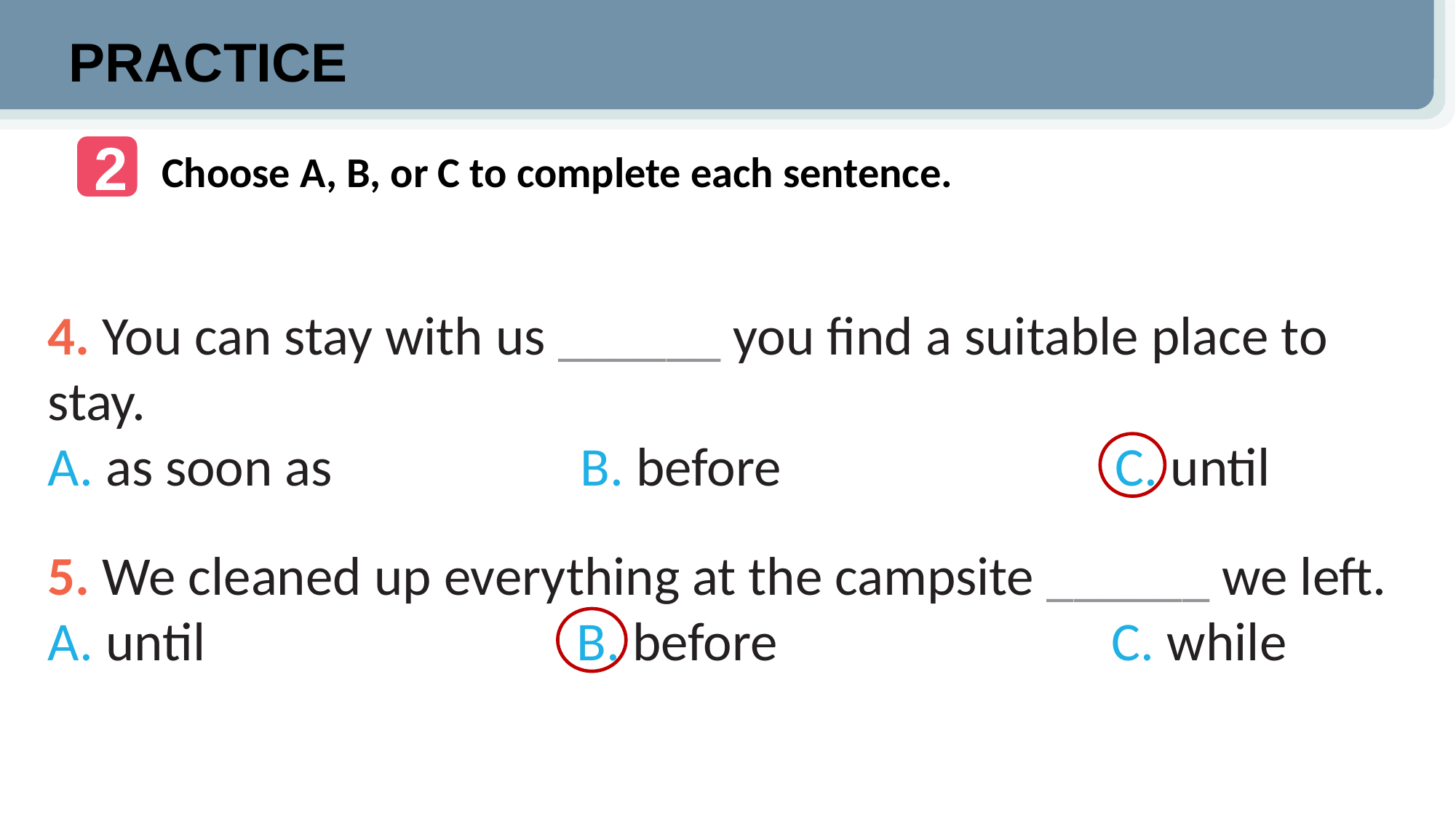

PRACTICE
2

Choose A, B, or C to complete each sentence.
4. You can stay with us ______ you find a suitable place to stay.
A. as soon as                    B. before                           C. until
5. We cleaned up everything at the campsite ______ we left.
A. until                              B. before                           C. while